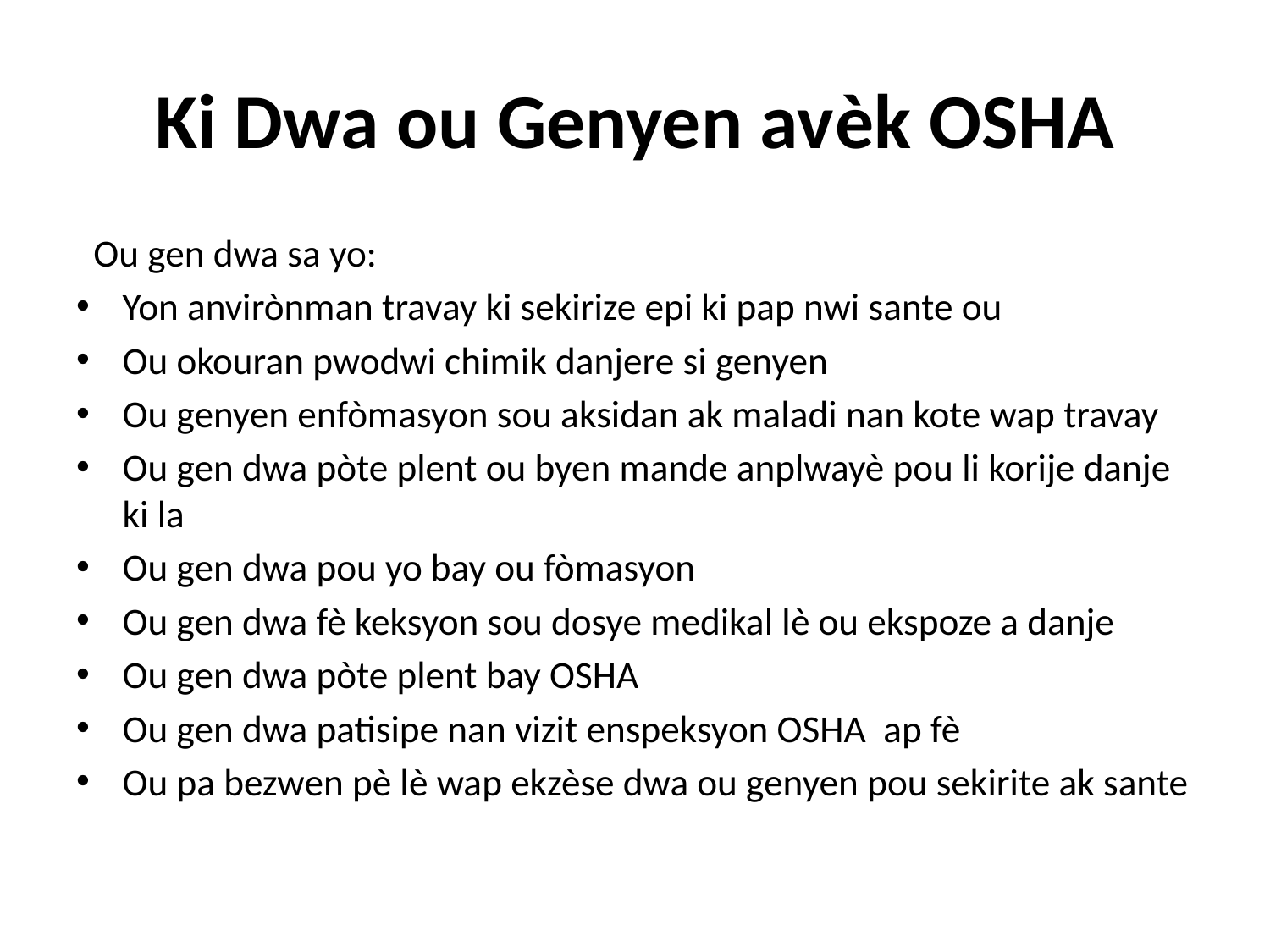

# Ki Dwa ou Genyen avèk OSHA
  Ou gen dwa sa yo:
Yon anvirònman travay ki sekirize epi ki pap nwi sante ou
Ou okouran pwodwi chimik danjere si genyen
Ou genyen enfòmasyon sou aksidan ak maladi nan kote wap travay
Ou gen dwa pòte plent ou byen mande anplwayè pou li korije danje ki la
Ou gen dwa pou yo bay ou fòmasyon
Ou gen dwa fè keksyon sou dosye medikal lè ou ekspoze a danje
Ou gen dwa pòte plent bay OSHA
Ou gen dwa patisipe nan vizit enspeksyon OSHA  ap fè
Ou pa bezwen pè lè wap ekzèse dwa ou genyen pou sekirite ak sante